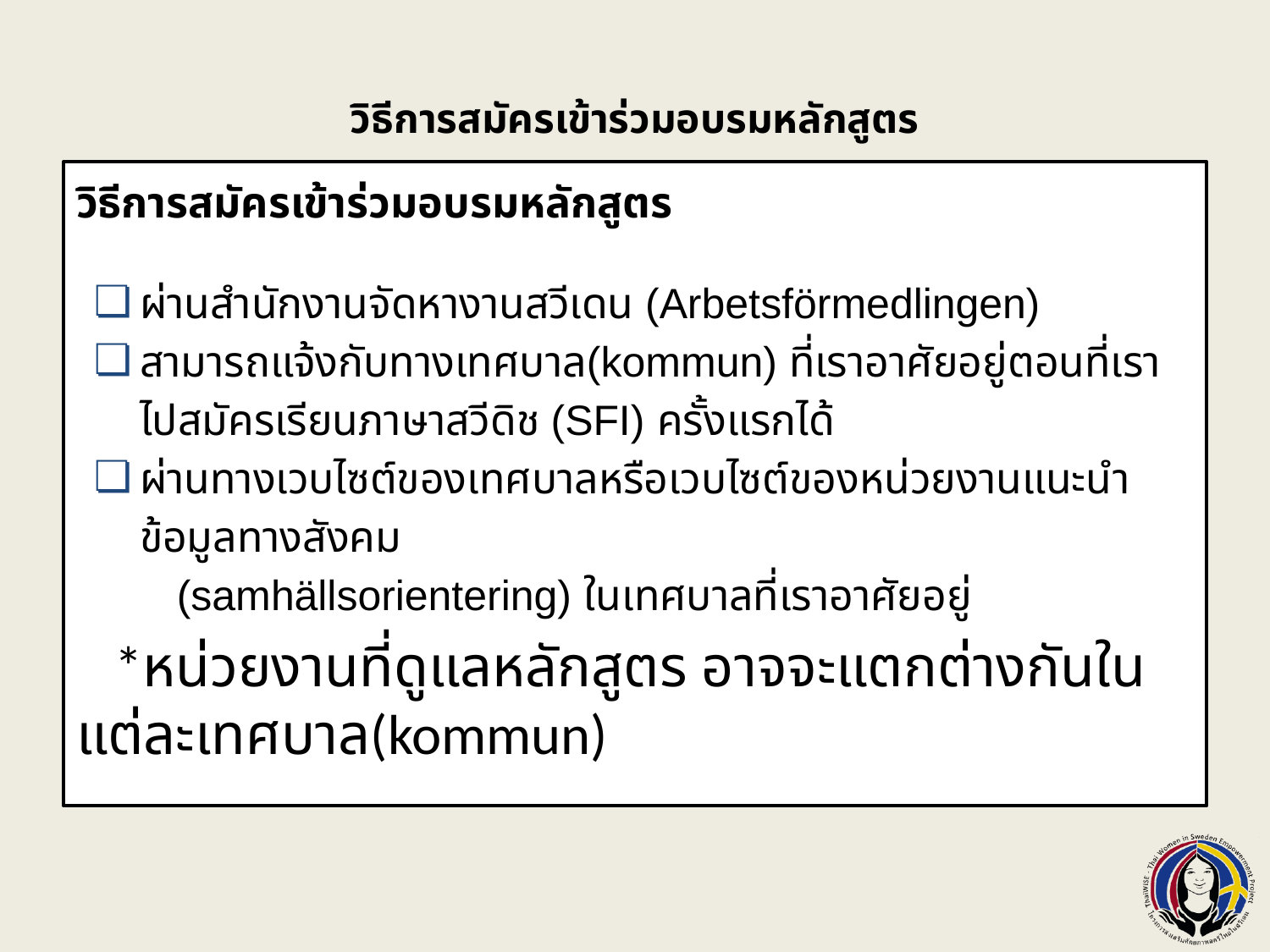

# วิธีการสมัครเข้าร่วมอบรมหลักสูตร
วิธีการสมัครเข้าร่วมอบรมหลักสูตร
ผ่านสำนักงานจัดหางานสวีเดน (Arbetsförmedlingen)
สามารถแจ้งกับทางเทศบาล(kommun) ที่เราอาศัยอยู่ตอนที่เราไปสมัครเรียนภาษาสวีดิช (SFI) ครั้งแรกได้
ผ่านทางเวบไซต์ของเทศบาลหรือเวบไซต์ของหน่วยงานแนะนำข้อมูลทางสังคม
       (samhällsorientering) ในเทศบาลที่เราอาศัยอยู่
   *หน่วยงานที่ดูแลหลักสูตร อาจจะแตกต่างกันในแต่ละเทศบาล(kommun)